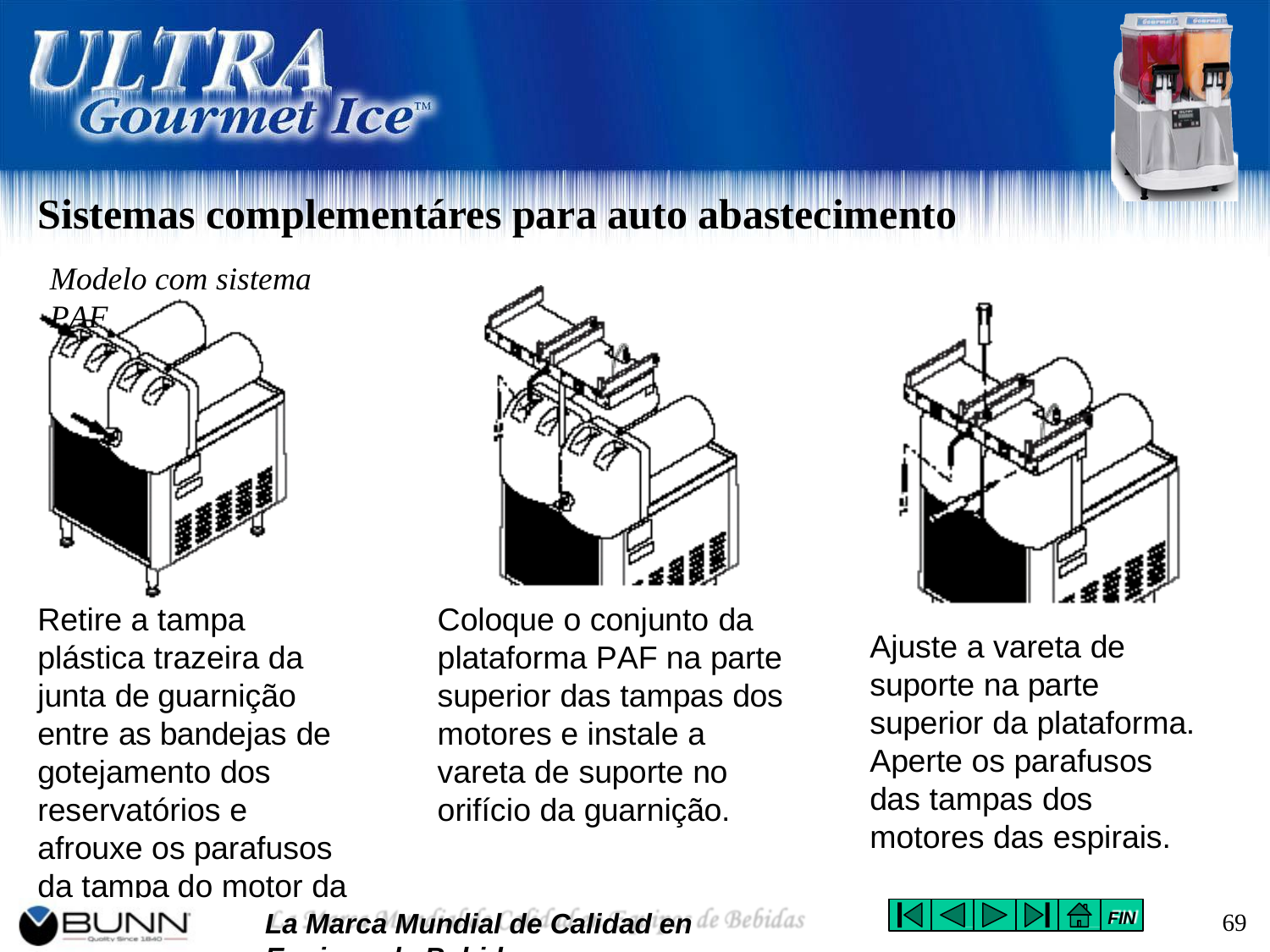

Sistemas complementáres para auto abastecimento
Modelo com sistema PAF

Retire a tampa plástica trazeira da junta de guarnição entre as bandejas de gotejamento dos reservatórios e afrouxe os parafusos da tampa do motor da espiral
Coloque o conjunto da plataforma PAF na parte superior das tampas dos motores e instale a vareta de suporte no orifício da guarnição.
Ajuste a vareta de suporte na parte superior da plataforma. Aperte os parafusos das tampas dos motores das espirais.

La Marca Mundial de Calidad en Equipos de Bebidas
69
FIN